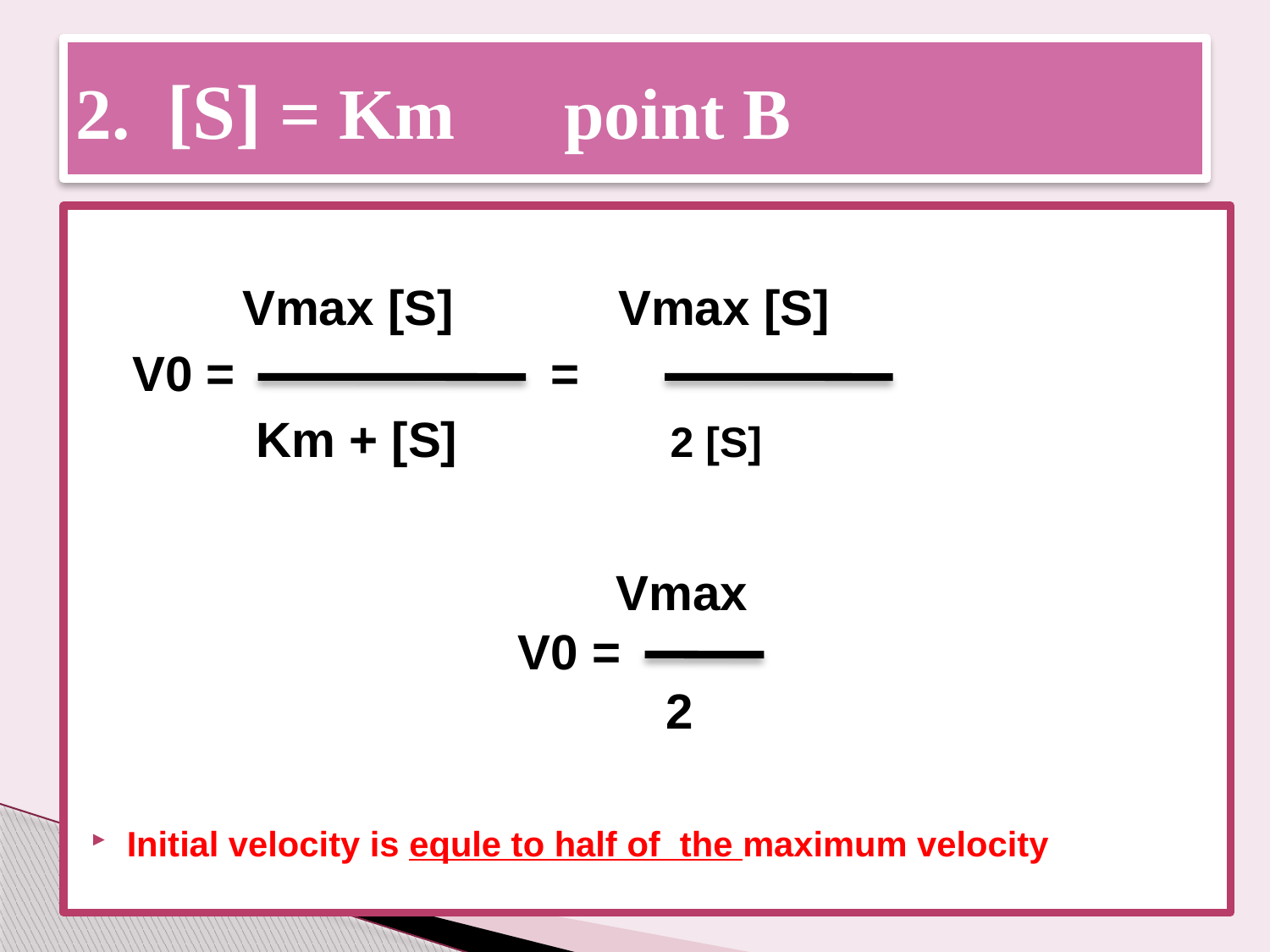

# 2.  [S] = Km      point B

           Vmax [S]            Vmax [S]
   V0 =                       =
            Km + [S]                  2 [S]

Initial velocity is equle to half of  the maximum velocity
                              Vmax
   V0 =
                  2